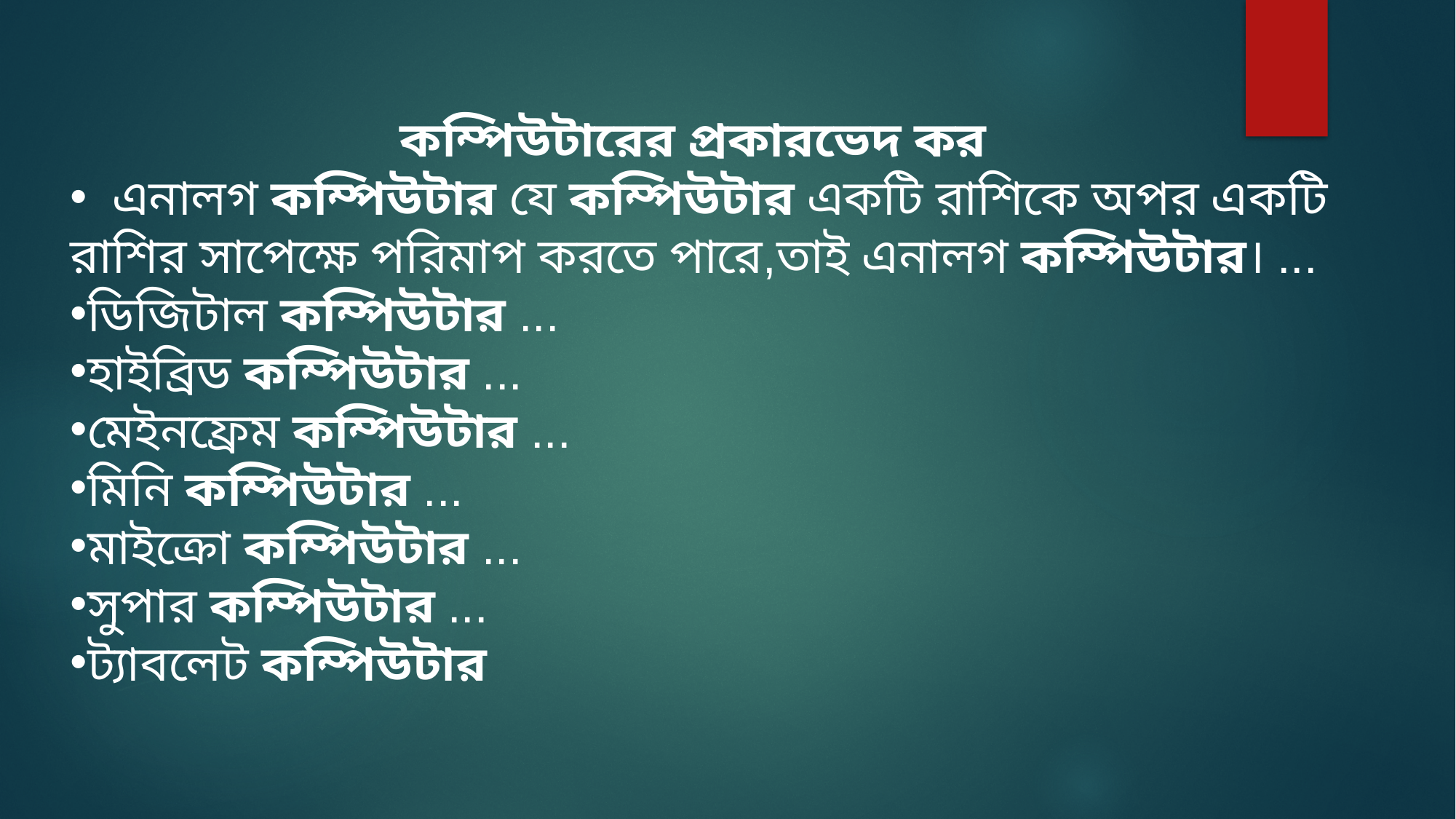

কম্পিউটারের প্রকারভেদ কর
  এনালগ কম্পিউটার যে কম্পিউটার একটি রাশিকে অপর একটি রাশির সাপেক্ষে পরিমাপ করতে পারে,তাই এনালগ কম্পিউটার। ...
ডিজিটাল কম্পিউটার ...
হাইব্রিড কম্পিউটার ...
মেইনফ্রেম কম্পিউটার ...
মিনি কম্পিউটার ...
মাইক্রো কম্পিউটার ...
সুপার কম্পিউটার ...
ট্যাবলেট কম্পিউটার